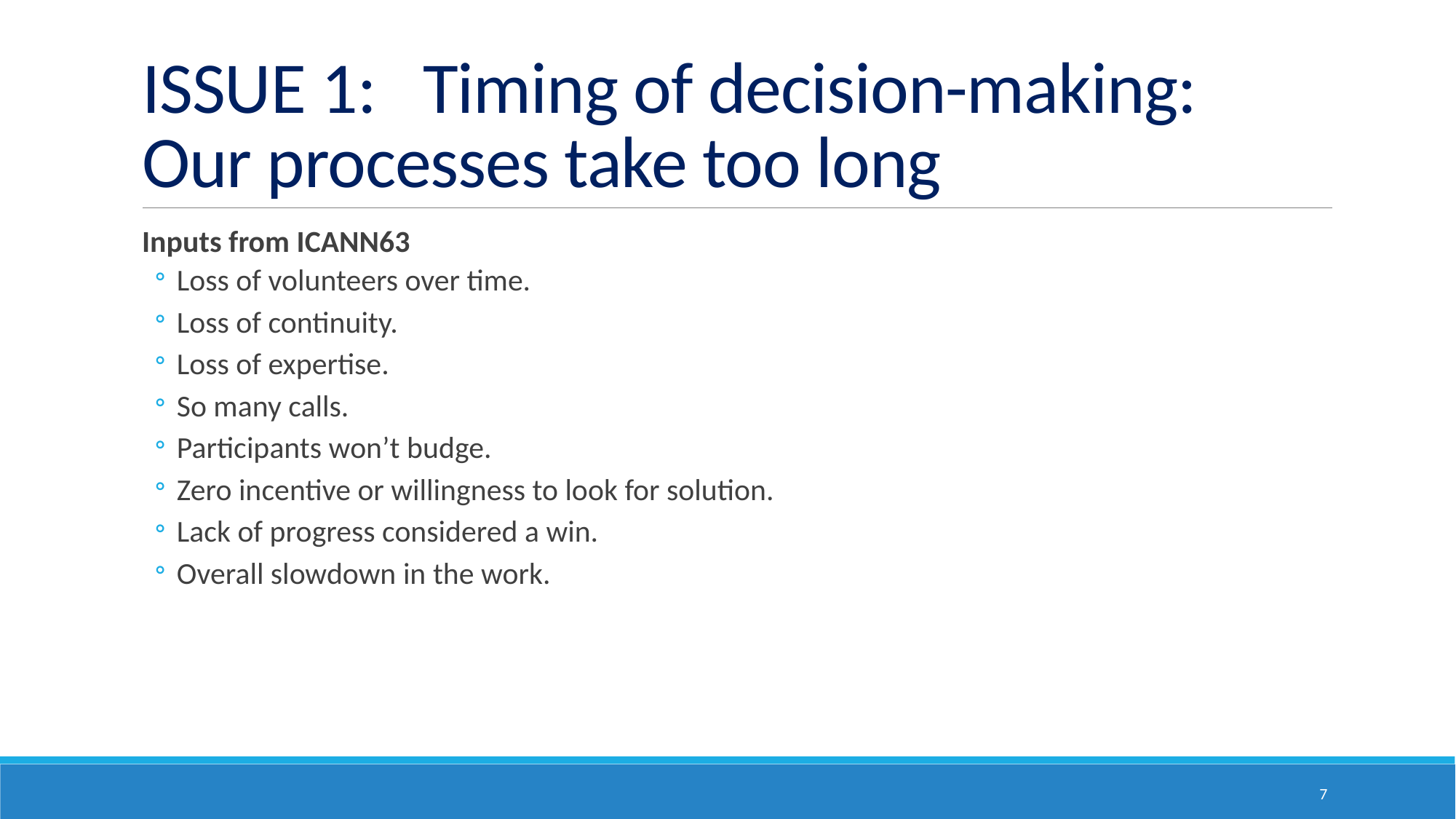

# ISSUE 1:   Timing of decision-making: Our processes take too long
Inputs from ICANN63
Loss of volunteers over time.
Loss of continuity.
Loss of expertise.
So many calls.
Participants won’t budge.
Zero incentive or willingness to look for solution.
Lack of progress considered a win.
Overall slowdown in the work.
7